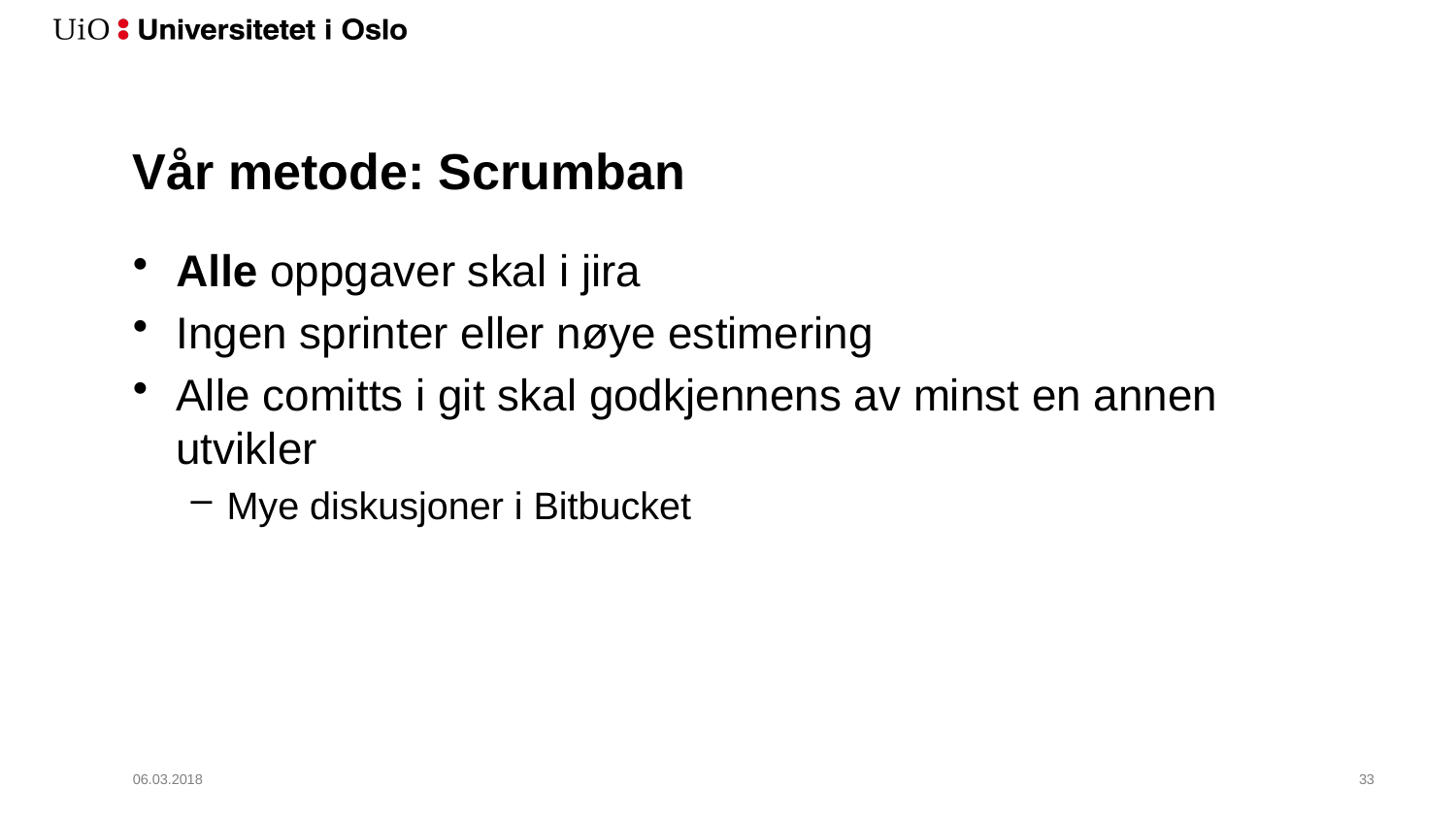

# Vår metode: Scrumban
Alle oppgaver skal i jira
Ingen sprinter eller nøye estimering
Alle comitts i git skal godkjennens av minst en annen utvikler
Mye diskusjoner i Bitbucket

06.03.2018
33